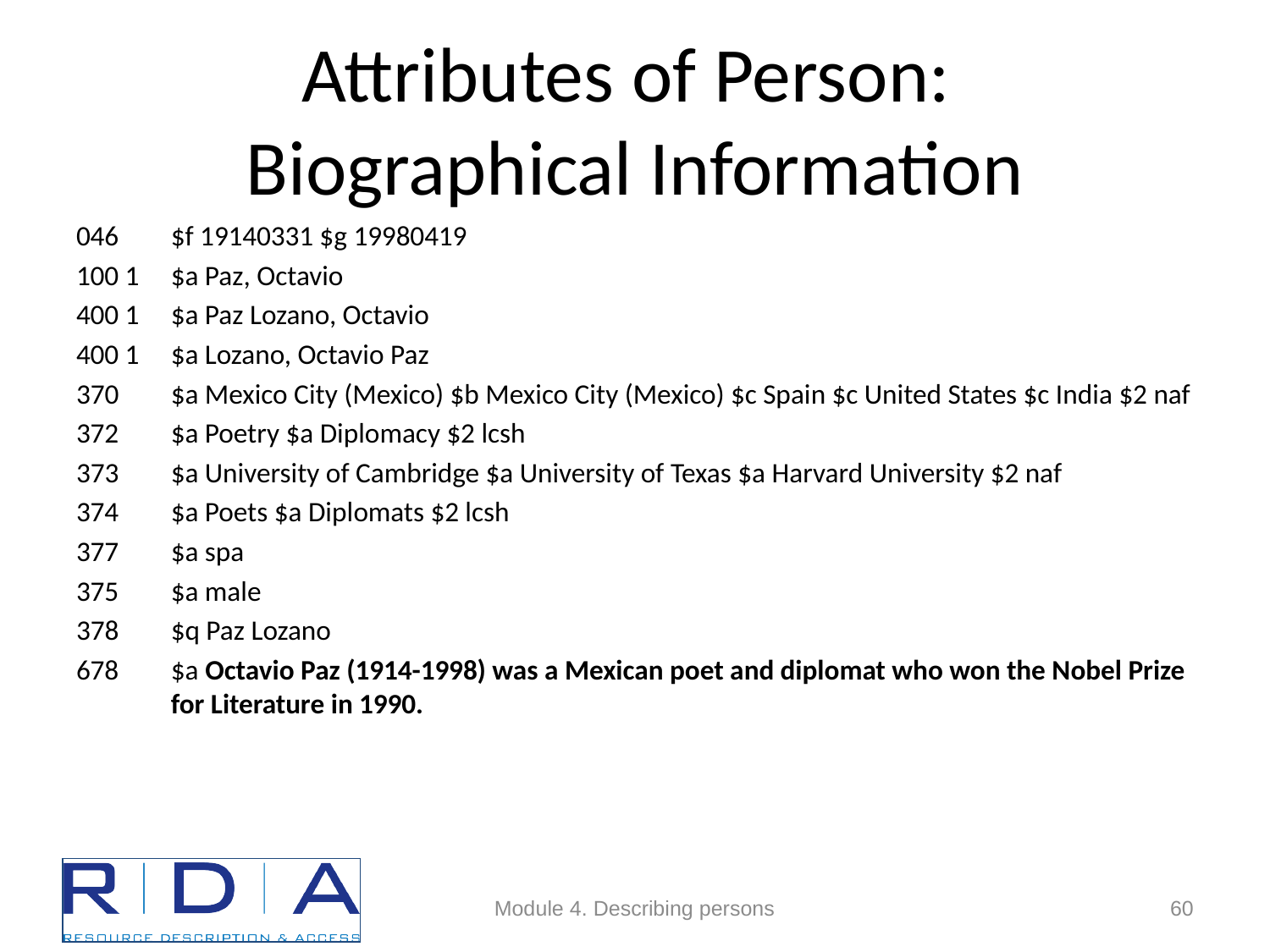

# Attributes of Person: Biographical Information
046	$f 19140331 $g 19980419
100 1	$a Paz, Octavio
400 1	$a Paz Lozano, Octavio
400 1	$a Lozano, Octavio Paz
$a Mexico City (Mexico) $b Mexico City (Mexico) $c Spain $c United States $c India $2 naf
372	$a Poetry $a Diplomacy $2 lcsh
$a University of Cambridge $a University of Texas $a Harvard University $2 naf
374	$a Poets $a Diplomats $2 lcsh
377	$a spa
375	$a male
$q Paz Lozano
678	$a Octavio Paz (1914-1998) was a Mexican poet and diplomat who won the Nobel Prize for Literature in 1990.

Module 4. Describing persons
60